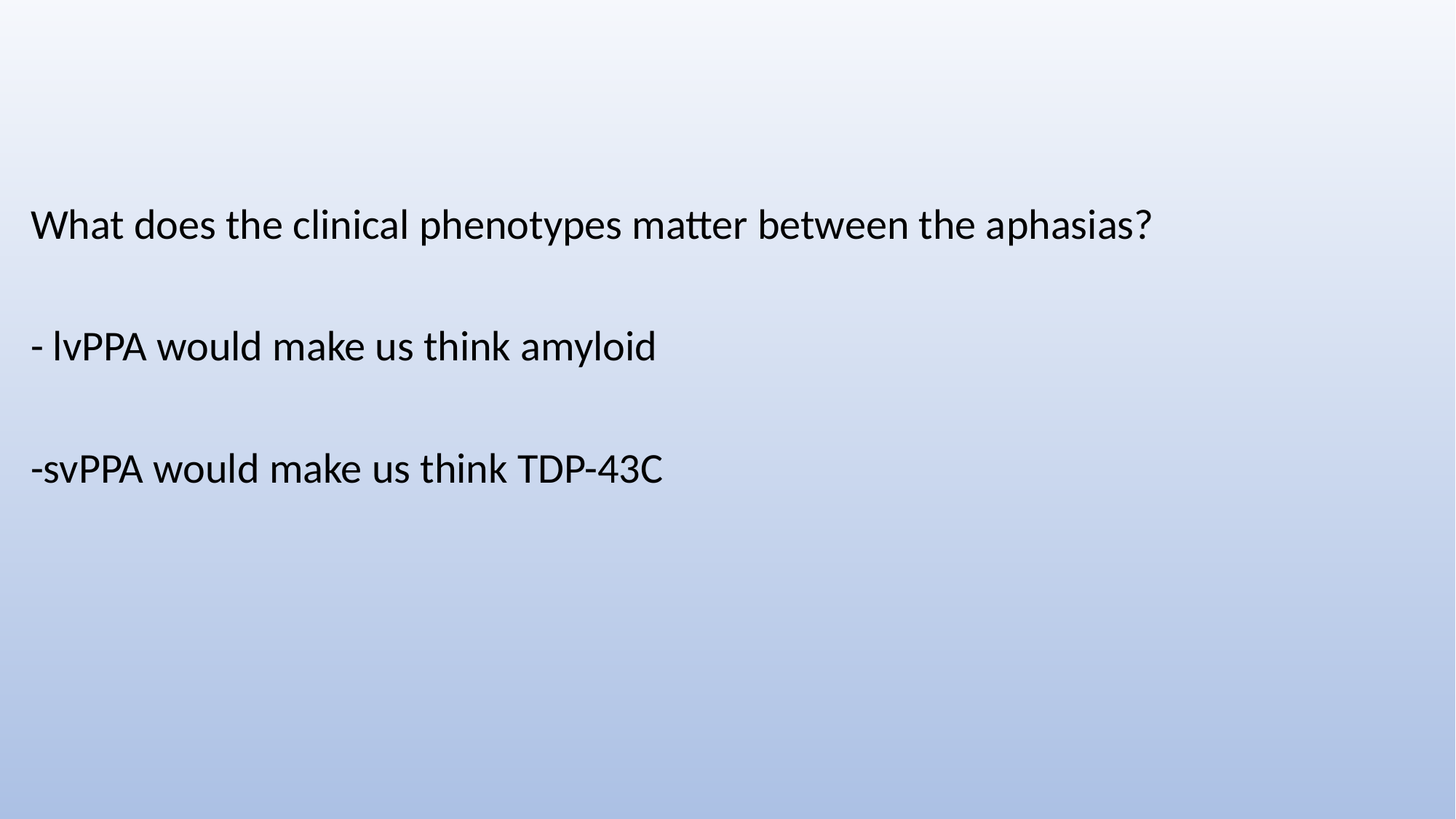

What does the clinical phenotypes matter between the aphasias?

- lvPPA would make us think amyloid

-svPPA would make us think TDP-43C